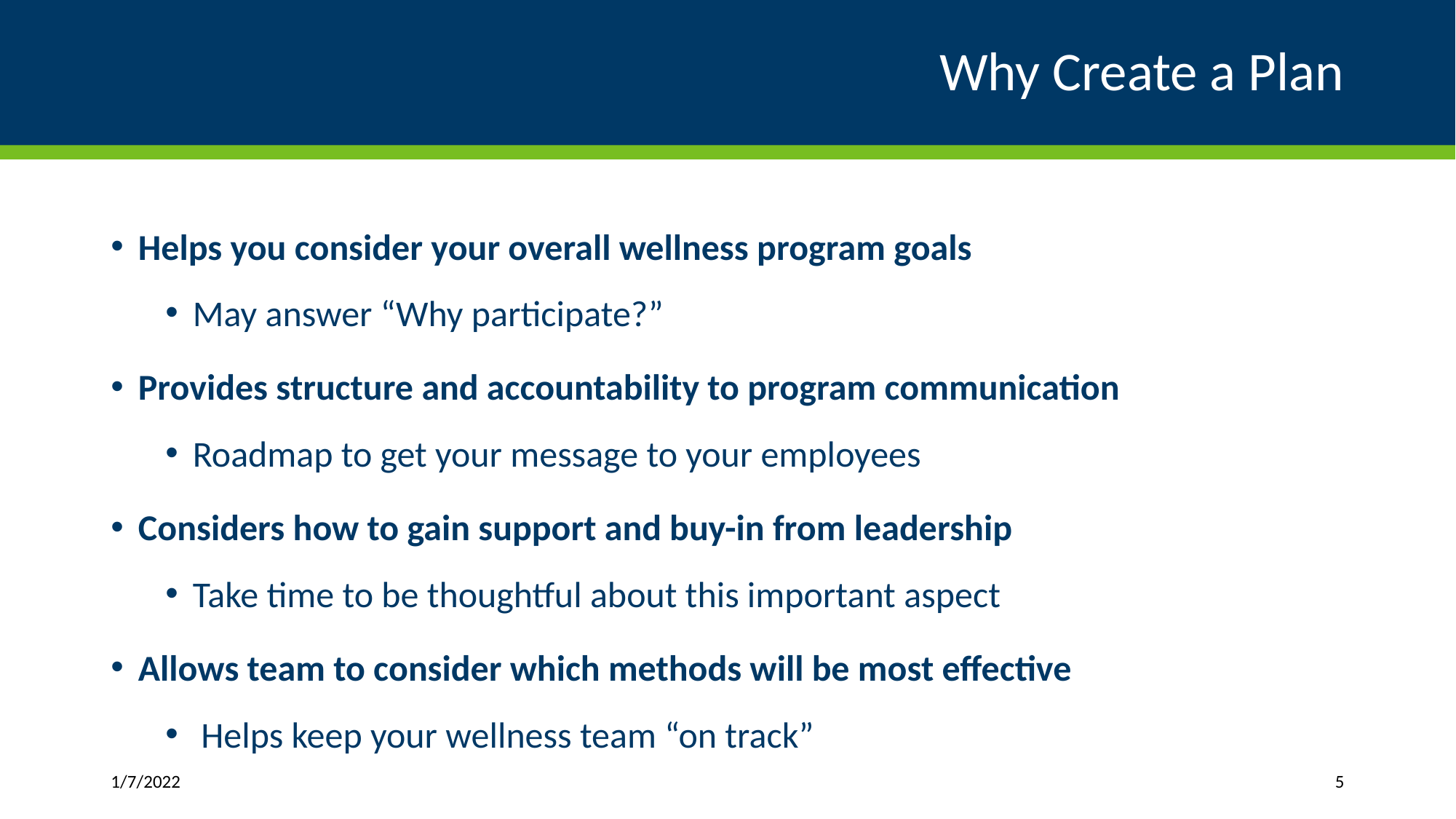

# Why Create a Plan
Helps you consider your overall wellness program goals
May answer “Why participate?”
Provides structure and accountability to program communication
Roadmap to get your message to your employees
Considers how to gain support and buy-in from leadership
Take time to be thoughtful about this important aspect
Allows team to consider which methods will be most effective
 Helps keep your wellness team “on track”

1/7/2022
5